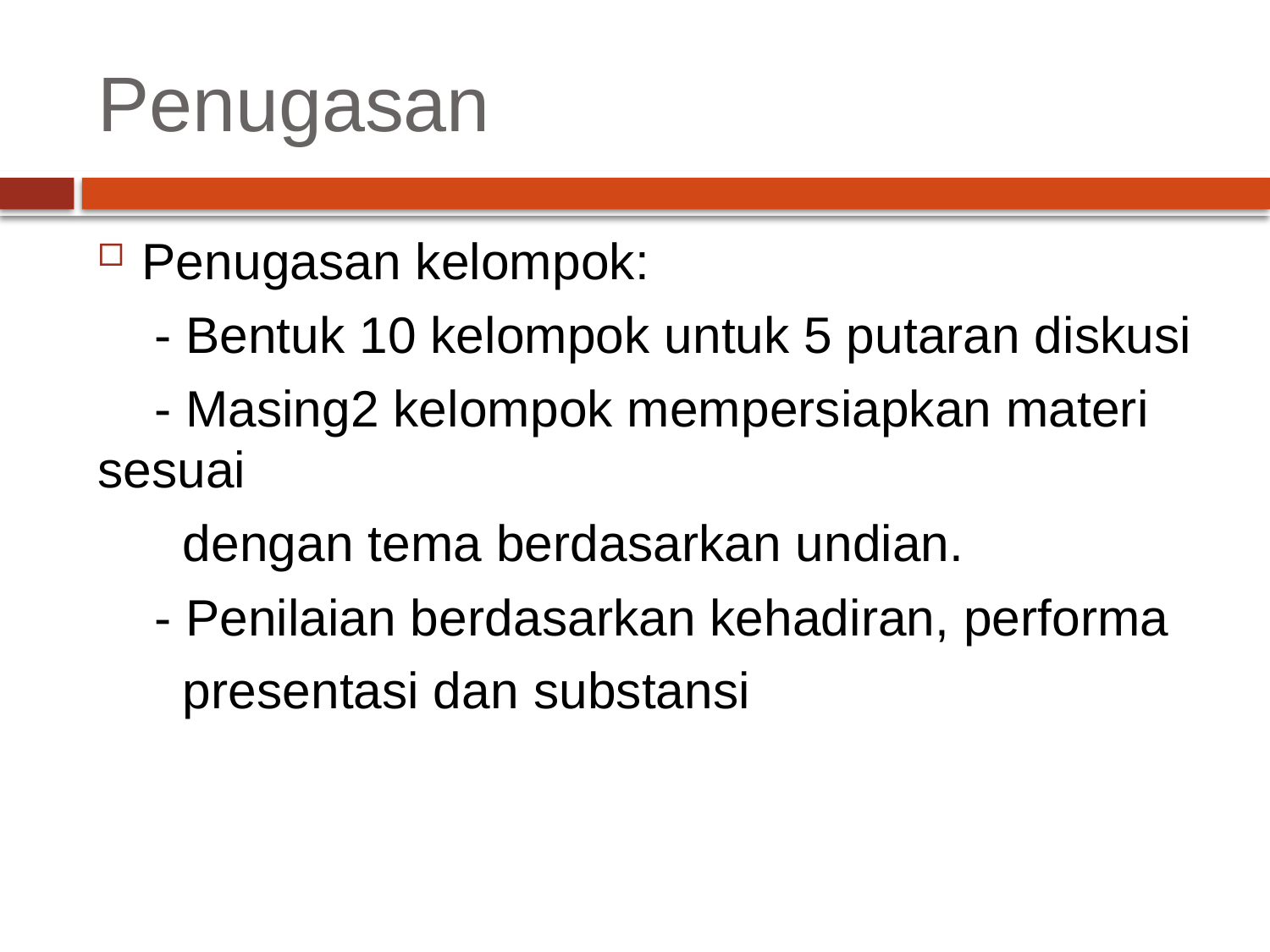

# Penugasan
Penugasan kelompok:
    - Bentuk 10 kelompok untuk 5 putaran diskusi
    - Masing2 kelompok mempersiapkan materi sesuai
      dengan tema berdasarkan undian.
    - Penilaian berdasarkan kehadiran, performa
      presentasi dan substansi